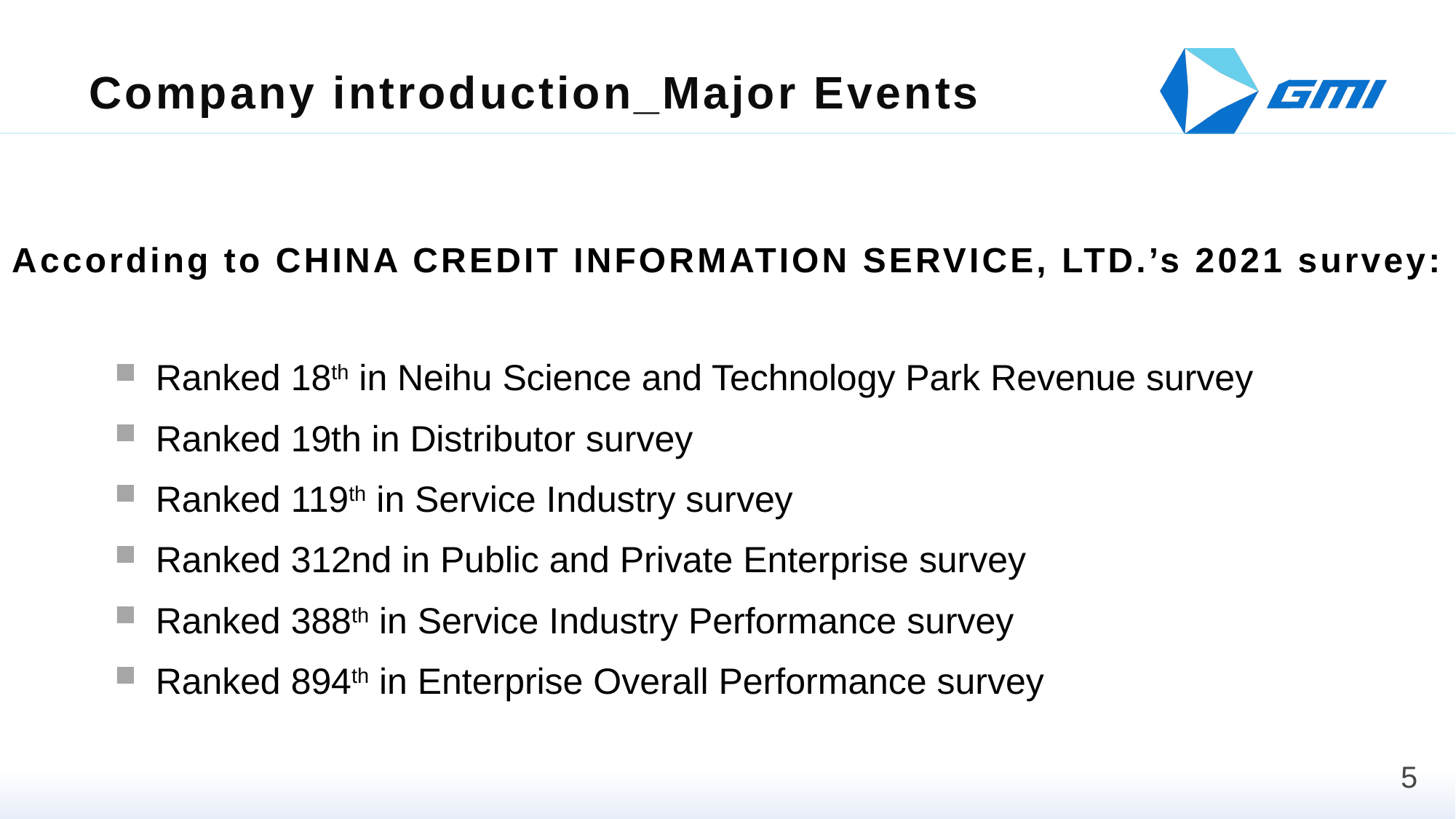

Company introduction_Major Events
According to CHINA CREDIT INFORMATION SERVICE, LTD.’s 2021 survey:

Ranked 18th in Neihu Science and Technology Park Revenue survey
Ranked 19th in Distributor survey
Ranked 119th in Service Industry survey
Ranked 312nd in Public and Private Enterprise survey
Ranked 388th in Service Industry Performance survey
Ranked 894th in Enterprise Overall Performance survey

5